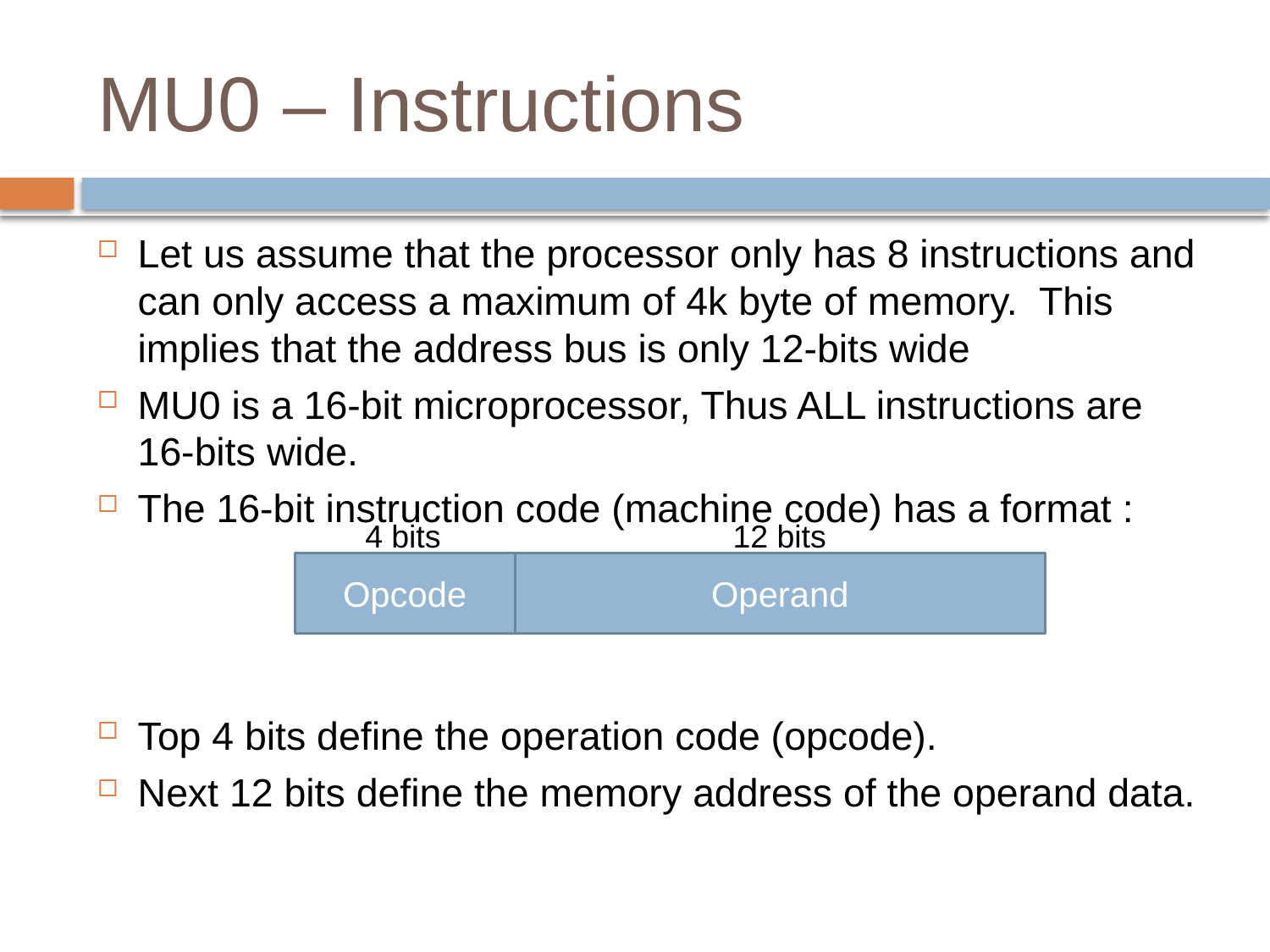

# MU0 – Instructions
Let us assume that the processor only has 8 instructions and can only access a maximum of 4k byte of memory.  This implies that the address bus is only 12-bits wide
MU0 is a 16-bit microprocessor, Thus ALL instructions are 16-bits wide.
The 16-bit instruction code (machine code) has a format :

Top 4 bits define the operation code (opcode).
Next 12 bits define the memory address of the operand data.
12 bits
4 bits
Opcode
Operand